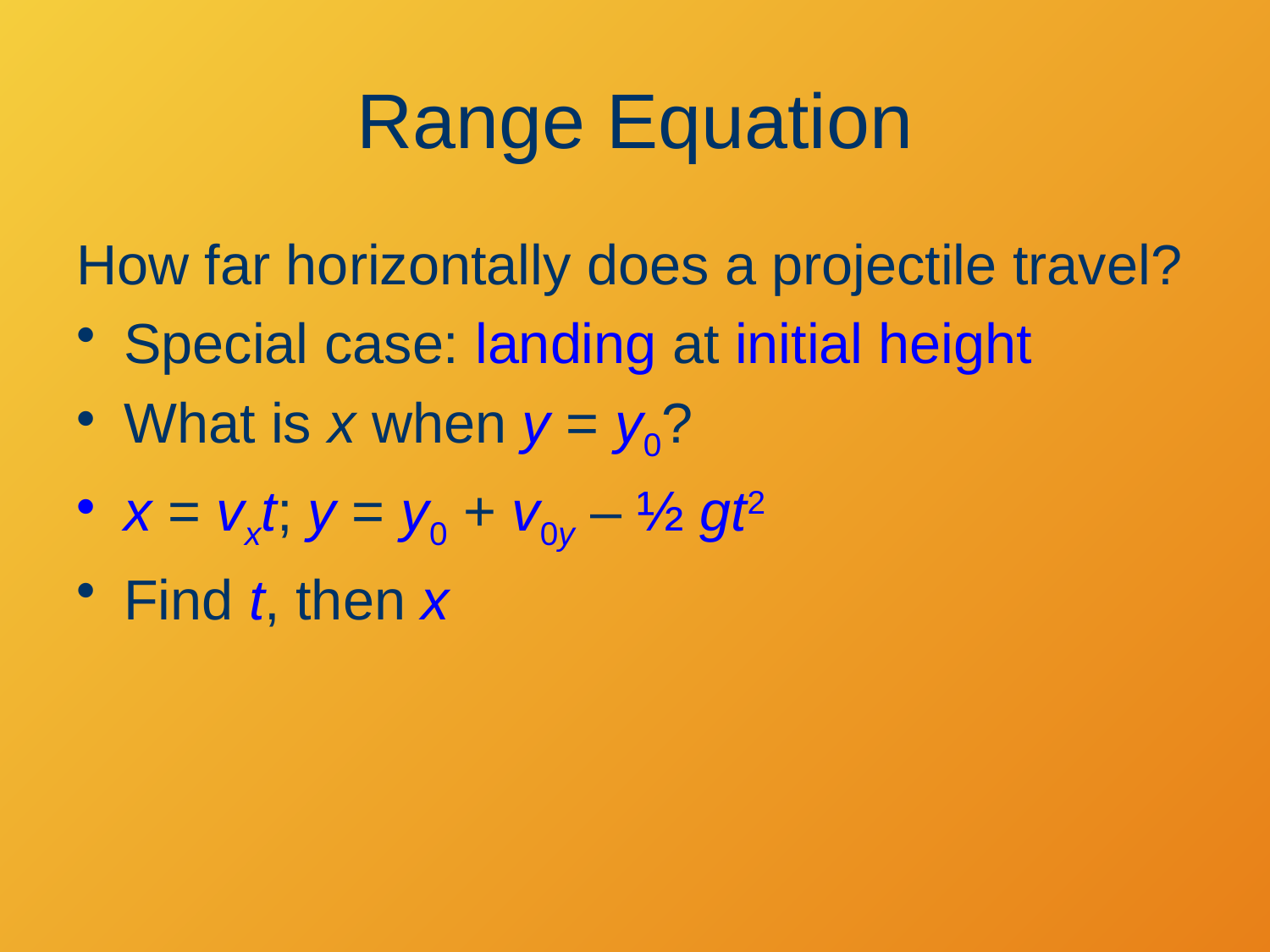

# Range Equation
How far horizontally does a projectile travel?
Special case: landing at initial height
What is x when y = y0?
x = vxt; y = y0 + v0y – ½ gt2
Find t, then x